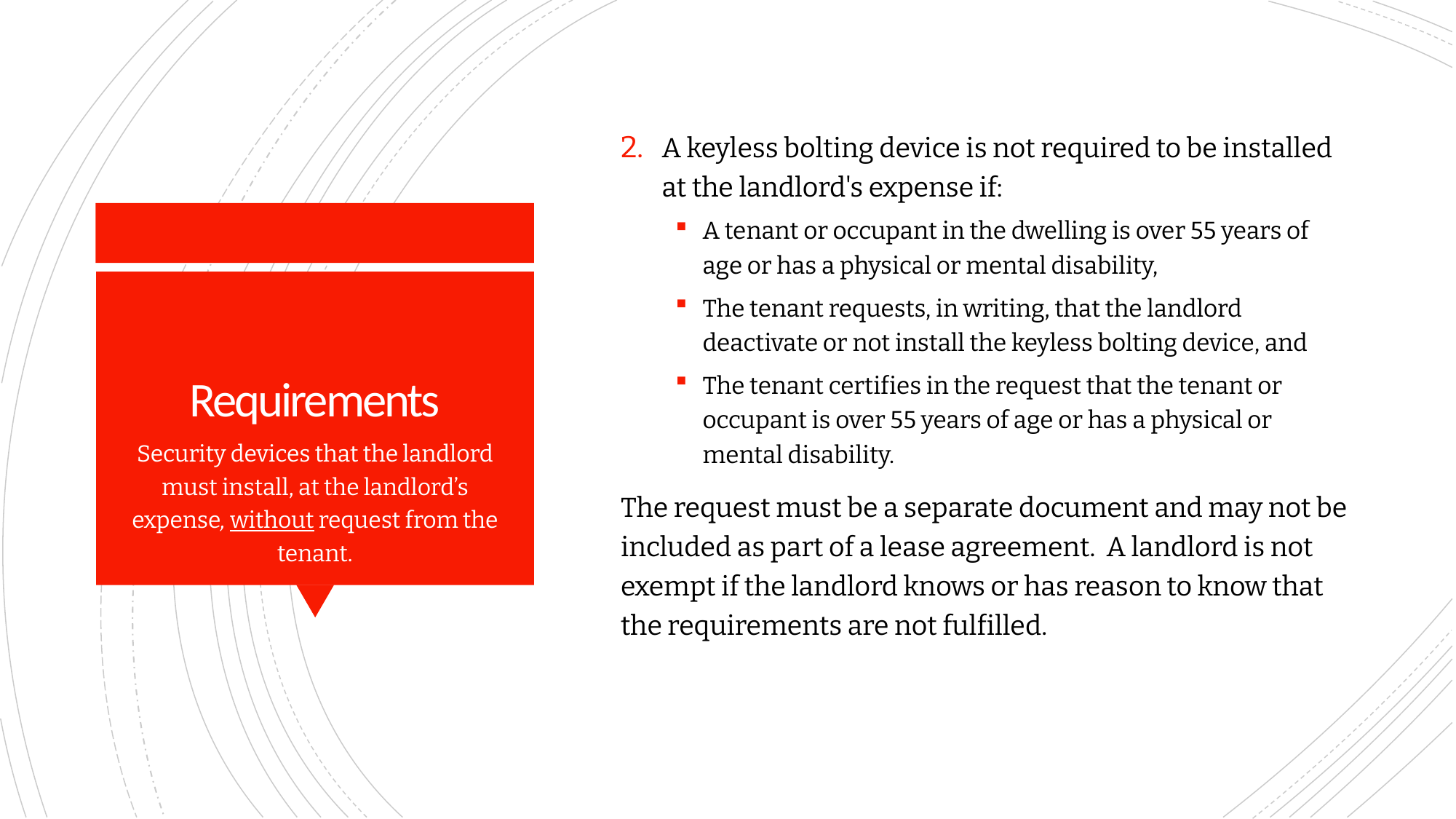

A keyless bolting device is not required to be installed at the landlord's expense if:
A tenant or occupant in the dwelling is over 55 years of age or has a physical or mental disability,
The tenant requests, in writing, that the landlord deactivate or not install the keyless bolting device, and
The tenant certifies in the request that the tenant or occupant is over 55 years of age or has a physical or mental disability.
The request must be a separate document and may not be included as part of a lease agreement.  A landlord is not exempt if the landlord knows or has reason to know that the requirements are not fulfilled.

# Requirements
Security devices that the landlord must install, at the landlord’s expense, without request from the tenant.